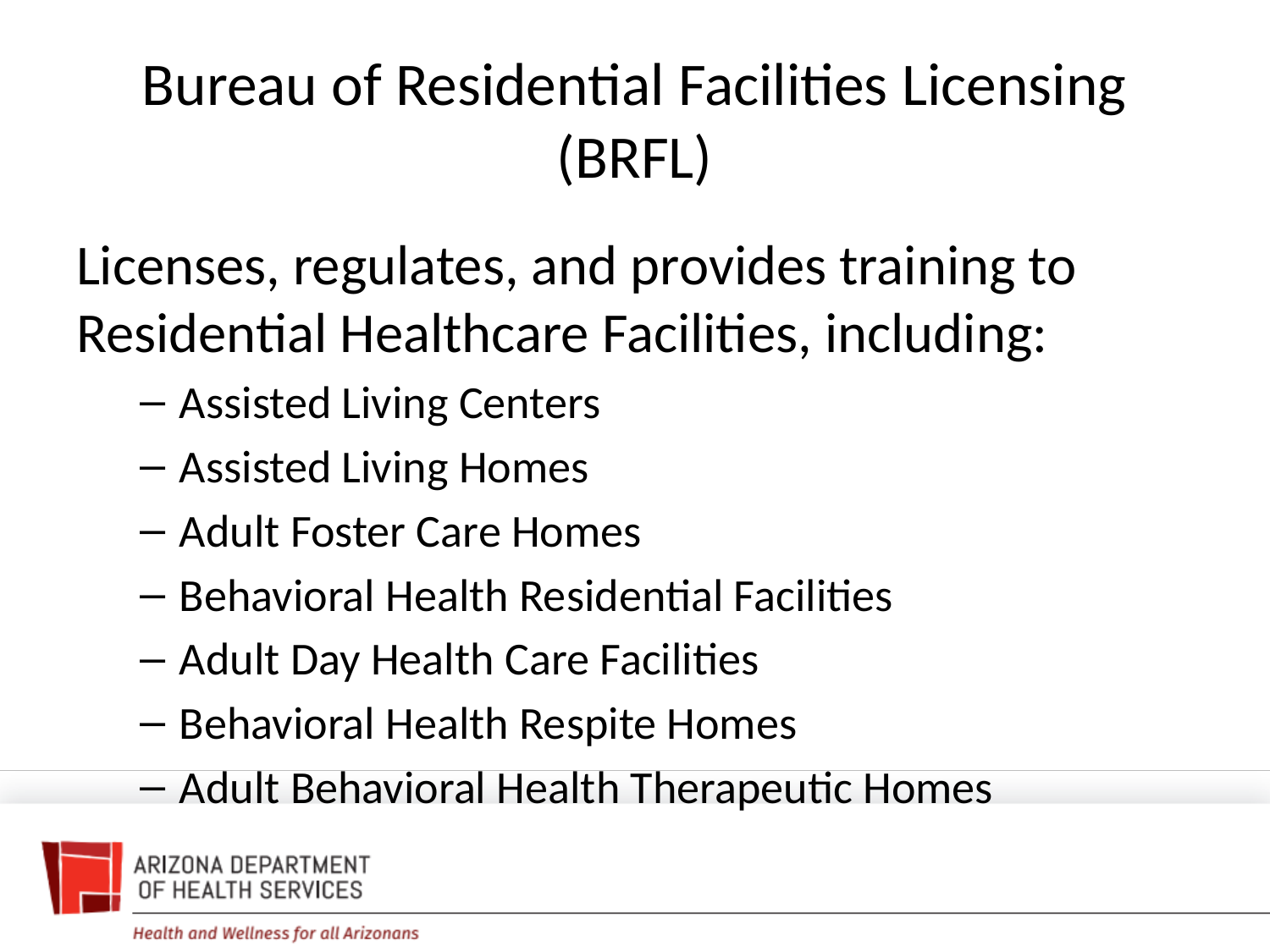

# Bureau of Residential Facilities Licensing (BRFL)
Licenses, regulates, and provides training to Residential Healthcare Facilities, including:
Assisted Living Centers
Assisted Living Homes
Adult Foster Care Homes
Behavioral Health Residential Facilities
Adult Day Health Care Facilities
Behavioral Health Respite Homes
Adult Behavioral Health Therapeutic Homes